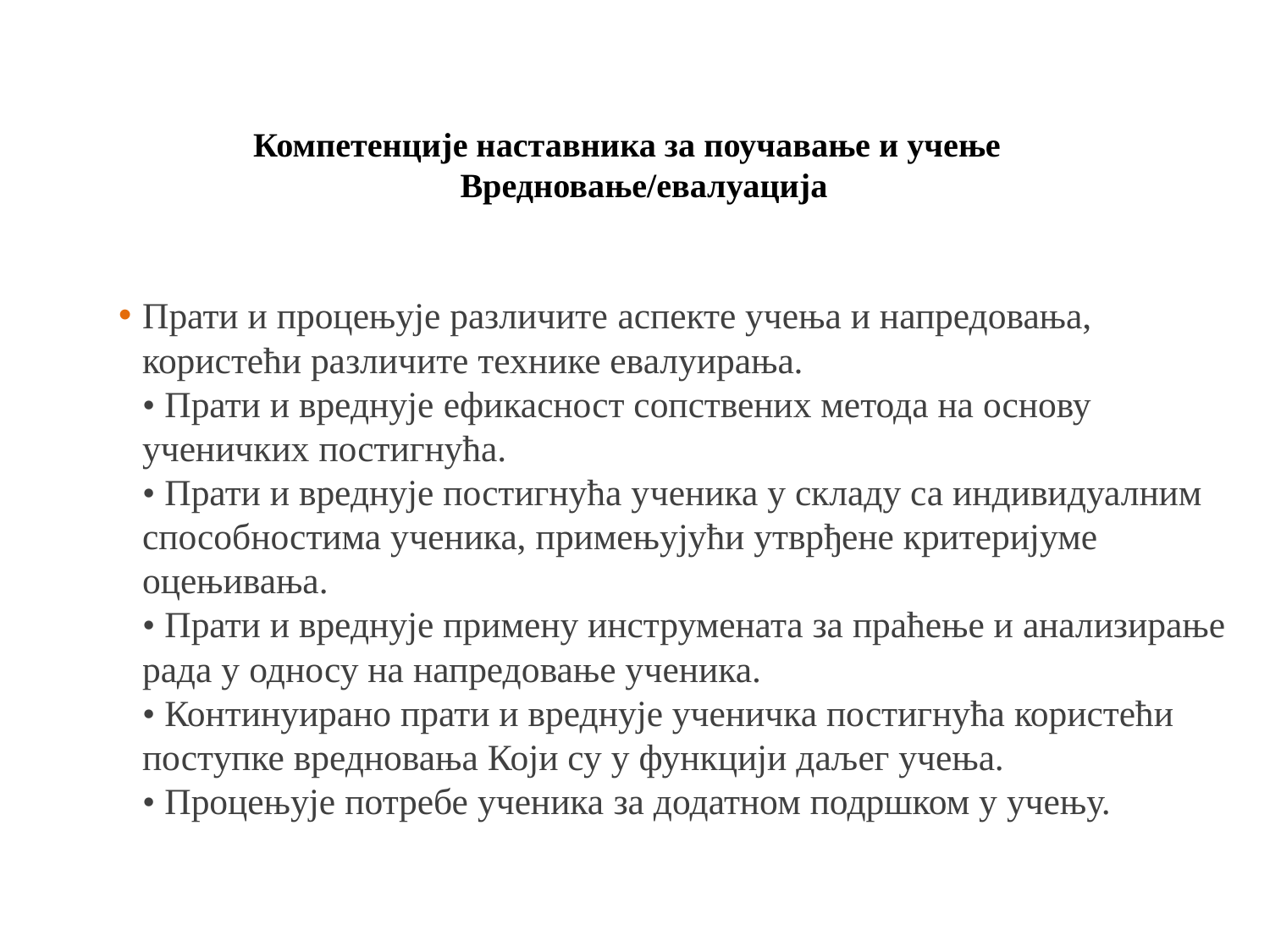

# Компетенције наставника за поучавање и учење Вредновање/евалуација
Прати и процењује различите аспекте учења и напредовања, користећи различите технике евалуирања.
• Прати и вреднује ефикасност сопствених метода на основу ученичких постигнућа.
• Прати и вреднује постигнућа ученика у складу са индивидуалним способностима ученика, примењујући утврђене критеријуме оцењивања.
• Прати и вреднује примену инструмената за праћење и анализирање рада у односу на напредовање ученика.
• Континуирано прати и вреднује ученичка постигнућа користећи поступке вредновања Који су у функцији даљег учења.
• Процењује потребе ученика за додатном подршком у учењу.